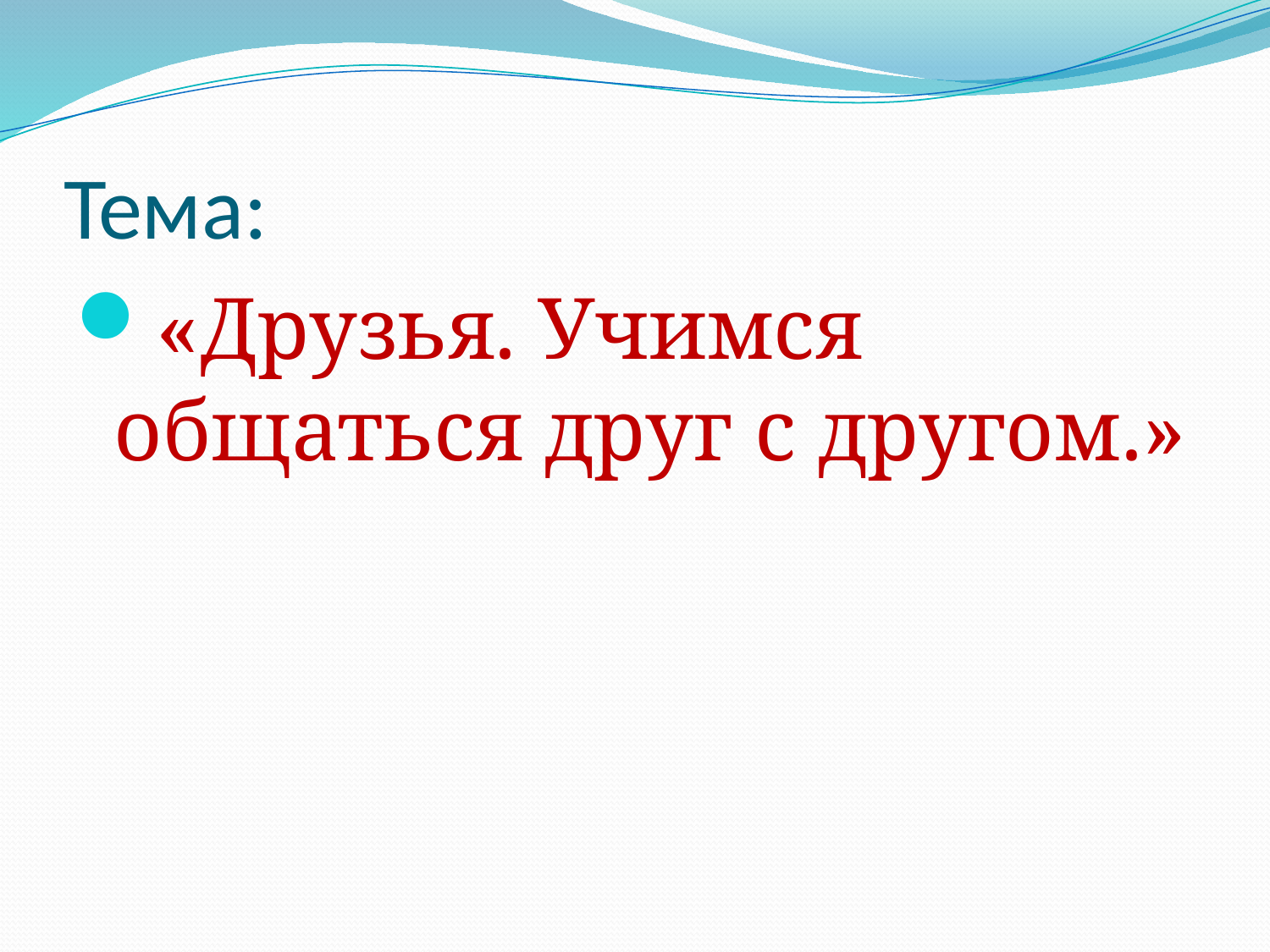

# Тема:
«Друзья. Учимся общаться друг с другом.»